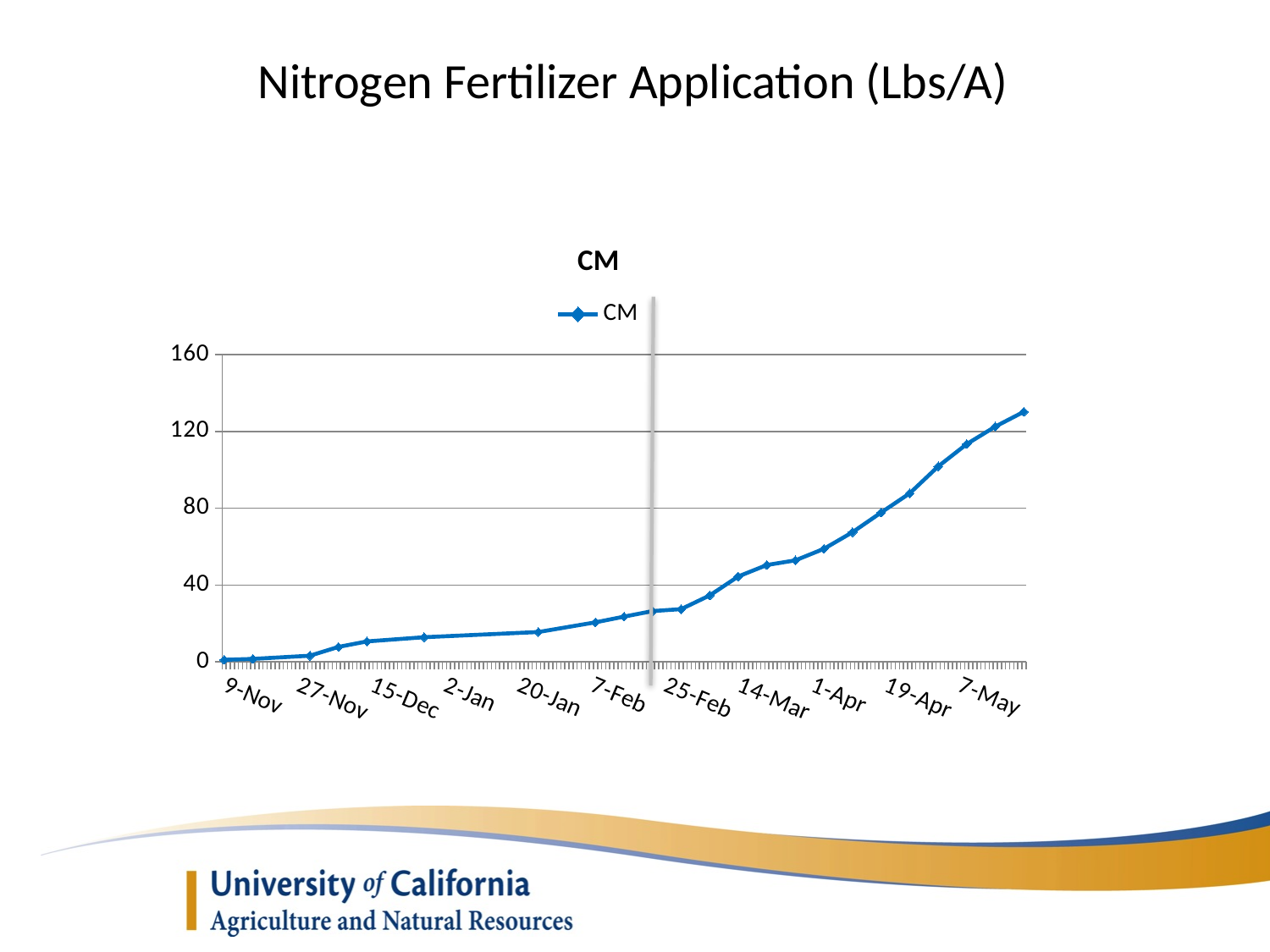

Nitrogen Fertilizer Application (Lbs/A)

### Chart:

| Category | CM |
|---|---|
| 42317 | 1.04 |
| 42324 | 1.49 |
| 42338 | 3.16 |
| 42345 | 7.74 |
| 42352 | 10.61 |
| 42366 | 12.799999999999999 |
| 42394 | 15.489999999999998 |
| 42408 | 20.56 |
| 42415 | 23.52 |
| 42422 | 26.41 |
| 42429 | 27.42 |
| 42436 | 34.559640718562875 |
| 42443 | 44.457844311377244 |
| 42450 | 50.40604790419162 |
| 42457 | 52.83898203592815 |
| 42464 | 58.8548502994012 |
| 42471 | 67.48341317365269 |
| 42478 | 77.74061926023265 |
| 42485 | 87.70889677005091 |
| 42492 | 101.81420684814908 |
| 42499 | 113.43574103662998 |
| 42506 | 122.55358534800722 |
| 42513 | 130.2935853480072 |